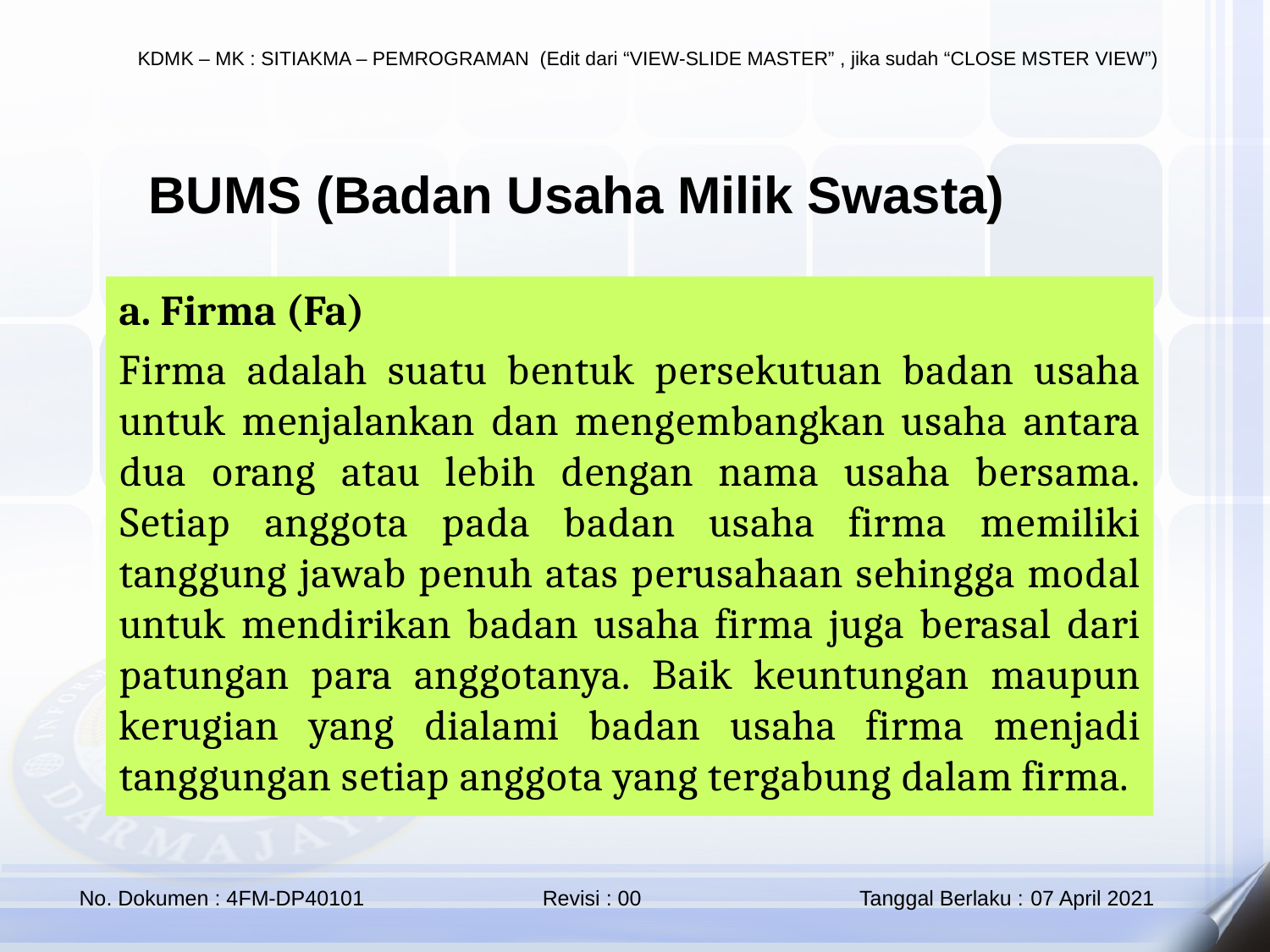

# BUMS (Badan Usaha Milik Swasta)
a. Firma (Fa)
Firma adalah suatu bentuk persekutuan badan usaha untuk menjalankan dan mengembangkan usaha antara dua orang atau lebih dengan nama usaha bersama. Setiap anggota pada badan usaha firma memiliki tanggung jawab penuh atas perusahaan sehingga modal untuk mendirikan badan usaha firma juga berasal dari patungan para anggotanya. Baik keuntungan maupun kerugian yang dialami badan usaha firma menjadi tanggungan setiap anggota yang tergabung dalam firma.